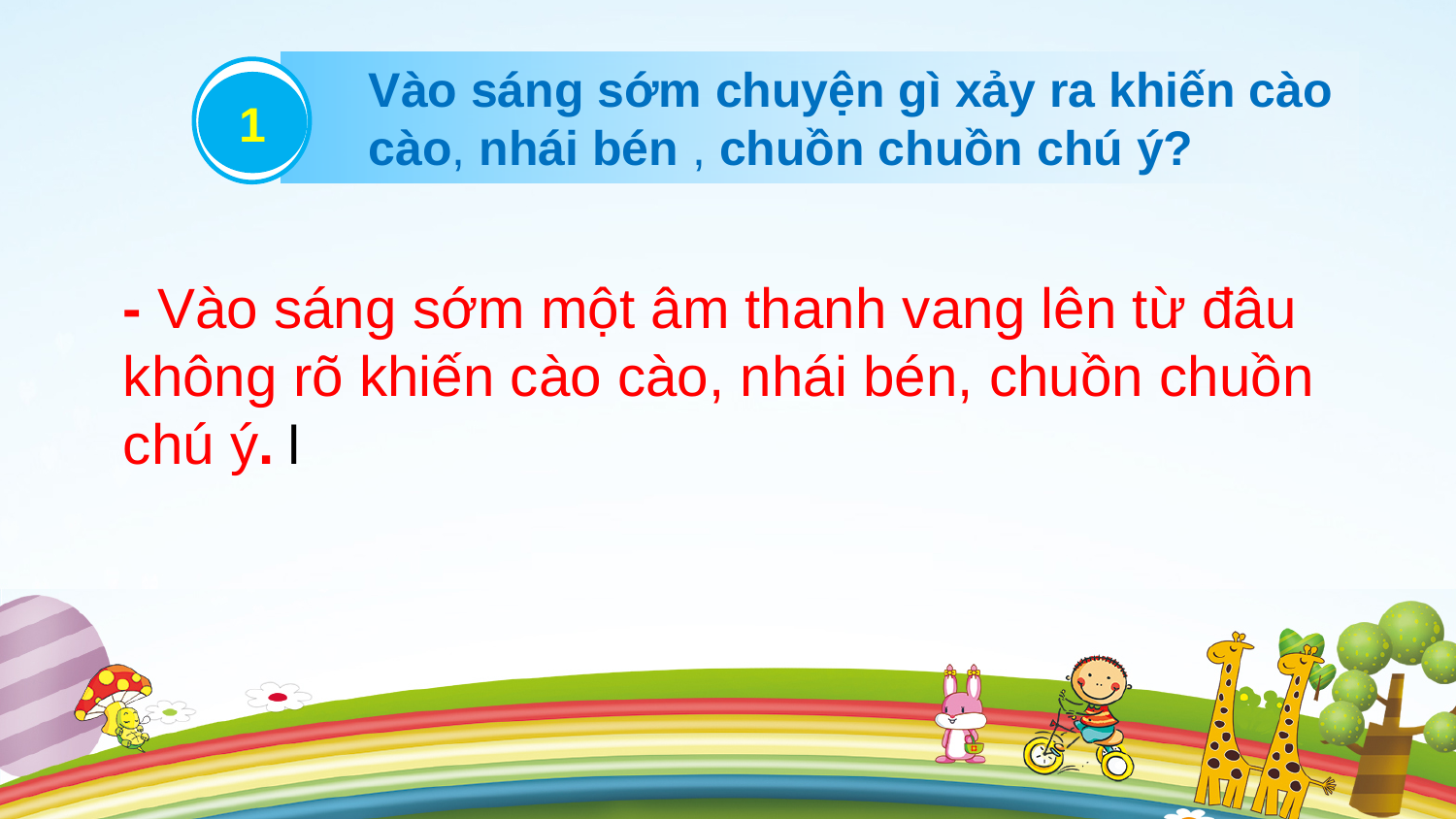

Vào sáng sớm chuyện gì xảy ra khiến cào cào, nhái bén , chuồn chuồn chú ý?

1
- Vào sáng sớm một âm thanh vang lên từ đâu không rõ khiến cào cào, nhái bén, chuồn chuồn chú ý. l